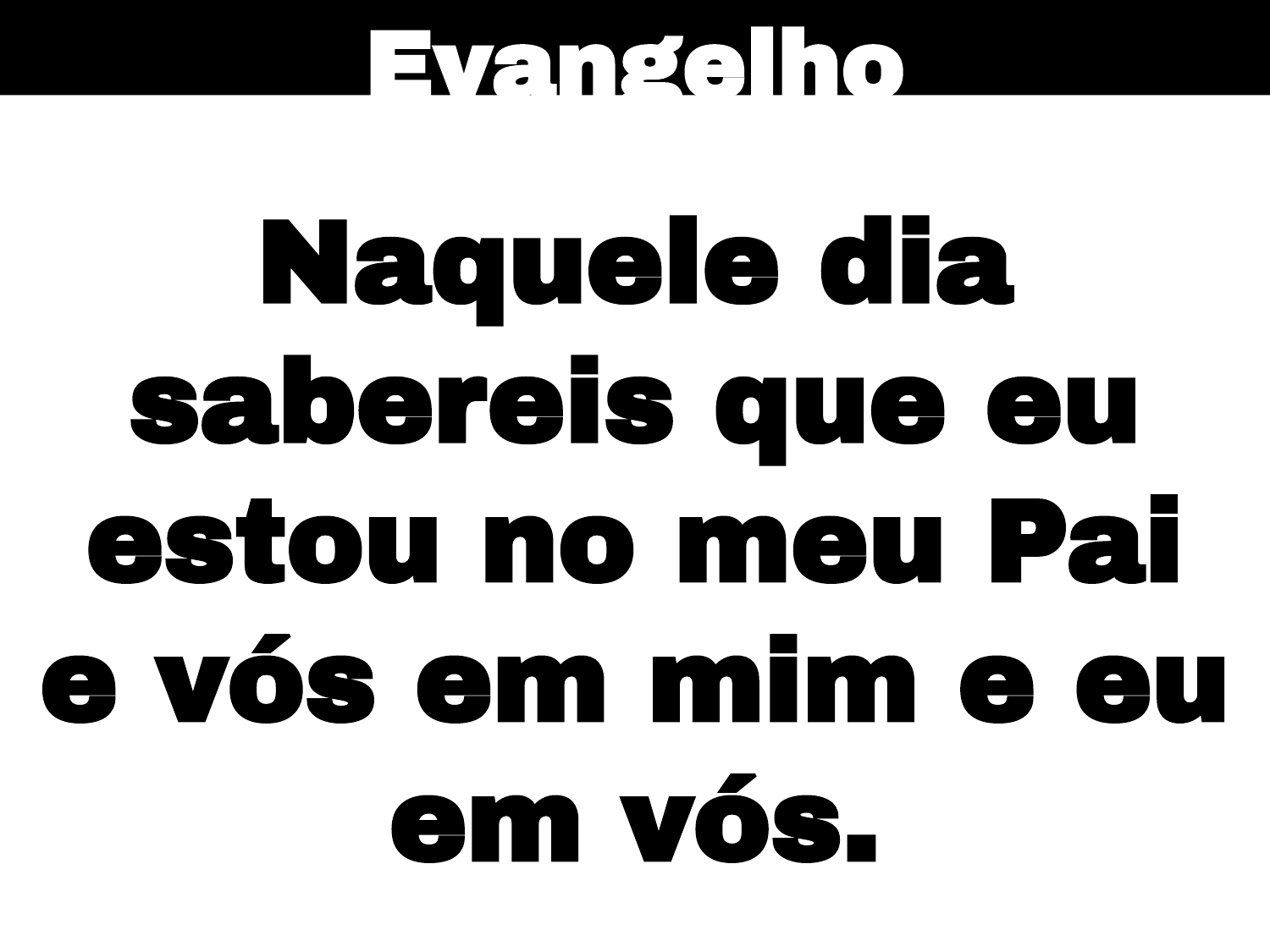

Evangelho
Naquele dia sabereis que eu estou no meu Pai
e vós em mim e eu em vós.